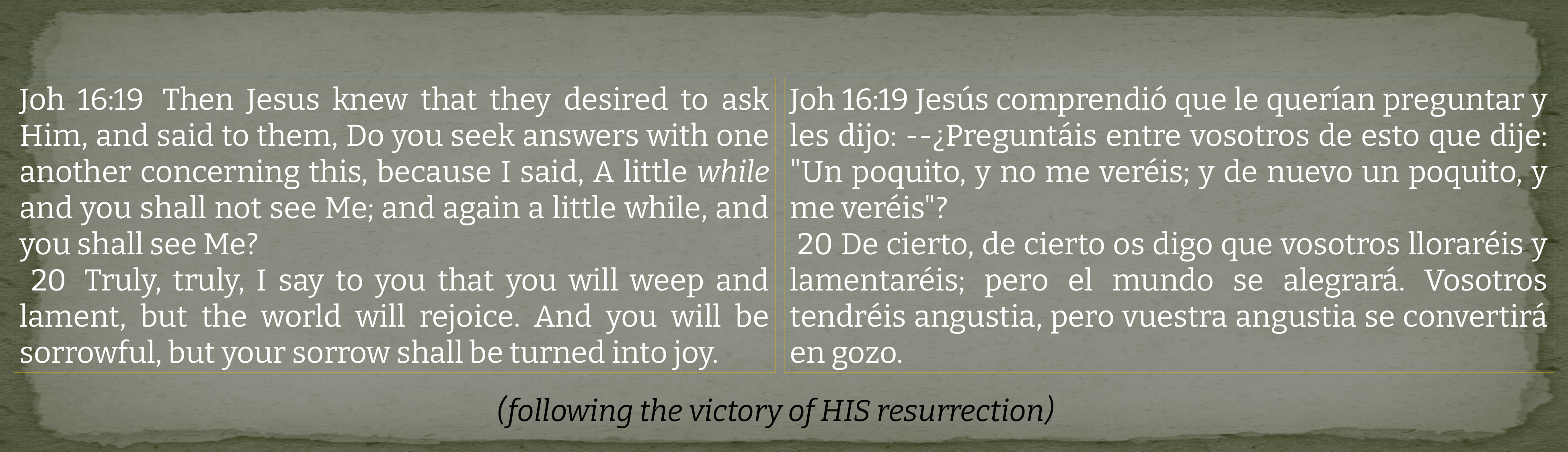

Joh 16:19  Then Jesus knew that they desired to ask Him, and said to them, Do you seek answers with one another concerning this, because I said, A little while and you shall not see Me; and again a little while, and you shall see Me?
 20  Truly, truly, I say to you that you will weep and lament, but the world will rejoice. And you will be sorrowful, but your sorrow shall be turned into joy.
Joh 16:19 Jesús comprendió que le querían preguntar y les dijo: --¿Preguntáis entre vosotros de esto que dije: "Un poquito, y no me veréis; y de nuevo un poquito, y me veréis"?
 20 De cierto, de cierto os digo que vosotros lloraréis y lamentaréis; pero el mundo se alegrará. Vosotros tendréis angustia, pero vuestra angustia se convertirá en gozo.
(following the victory of HIS resurrection)